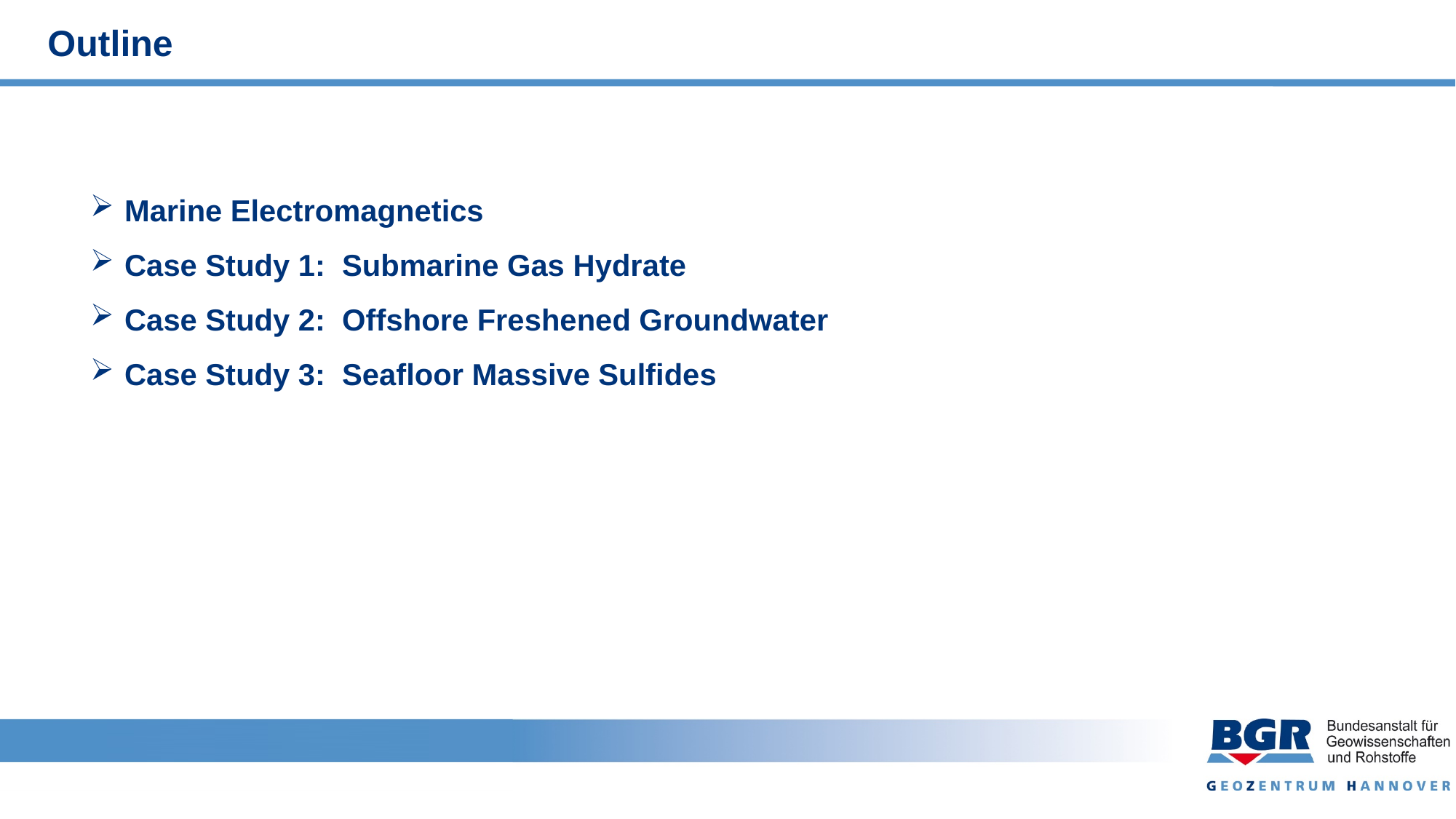

Outline
Marine Electromagnetics
Case Study 1:  Submarine Gas Hydrate
Case Study 2:  Offshore Freshened Groundwater
Case Study 3:  Seafloor Massive Sulfides